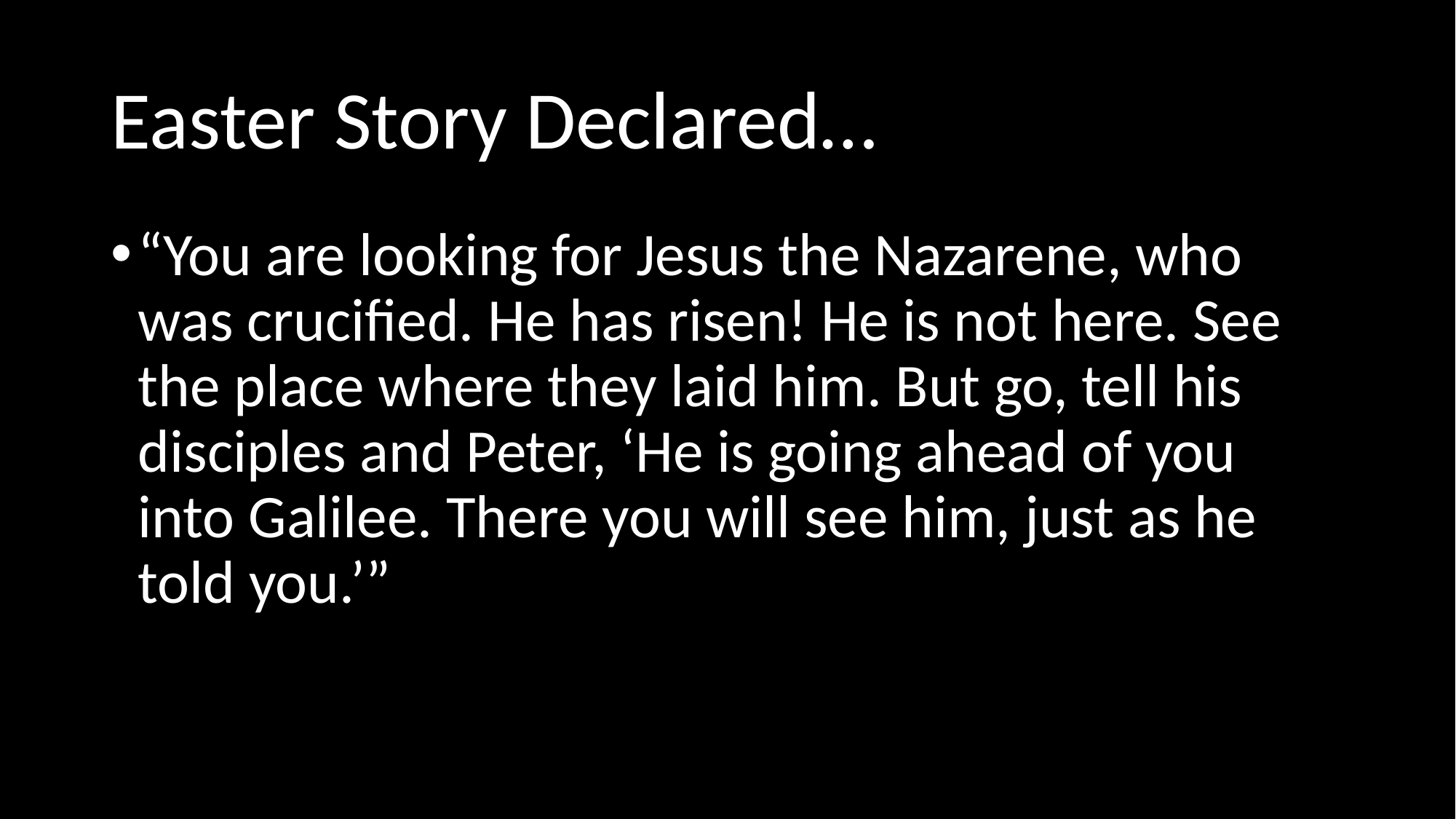

# Easter Story Declared…
“You are looking for Jesus the Nazarene, who was crucified. He has risen! He is not here. See the place where they laid him. But go, tell his disciples and Peter, ‘He is going ahead of you into Galilee. There you will see him, just as he told you.’”